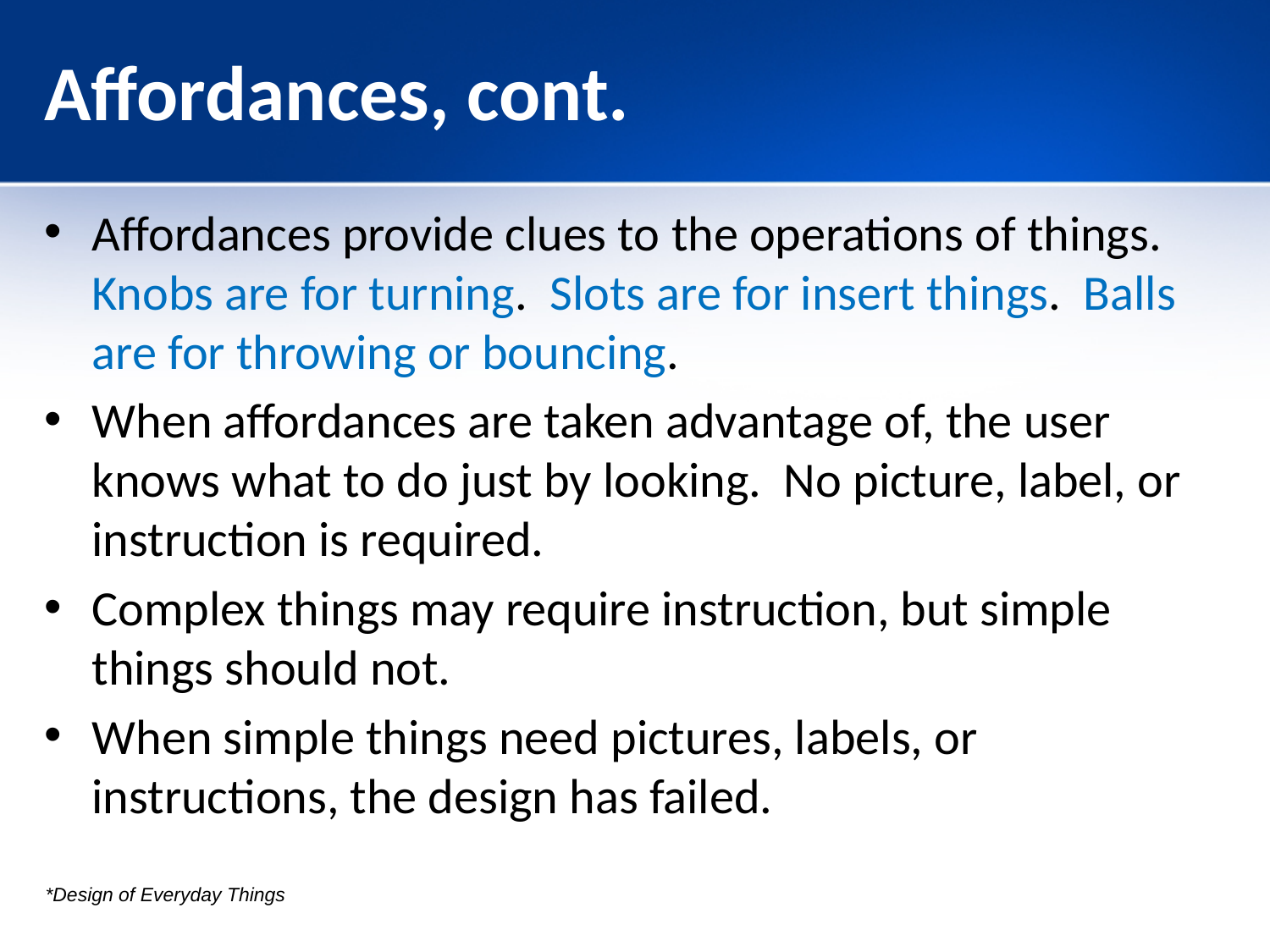

# Affordances, cont.
Affordances provide clues to the operations of things.  Knobs are for turning.  Slots are for insert things.  Balls are for throwing or bouncing.
When affordances are taken advantage of, the user knows what to do just by looking.  No picture, label, or instruction is required.
Complex things may require instruction, but simple things should not.
When simple things need pictures, labels, or instructions, the design has failed.
*Design of Everyday Things